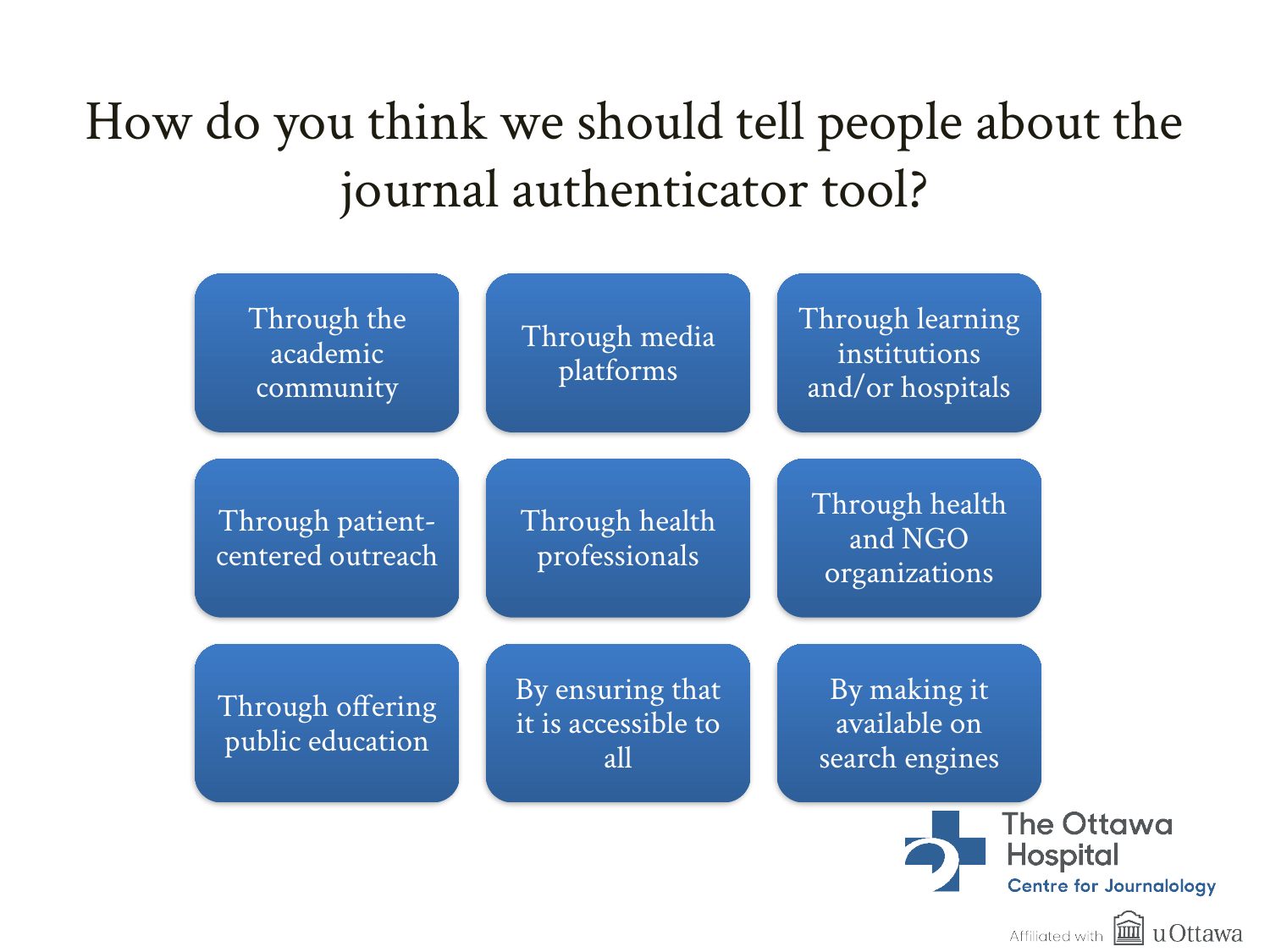

How do you think we should tell people about the journal authenticator tool?

Through the academic community
Through media platforms
Through learning institutions and/or hospitals
Through patient-centered outreach
Through health professionals
Through health and NGO organizations
Through offering public education
By ensuring that it is accessible to all
By making it available on search engines